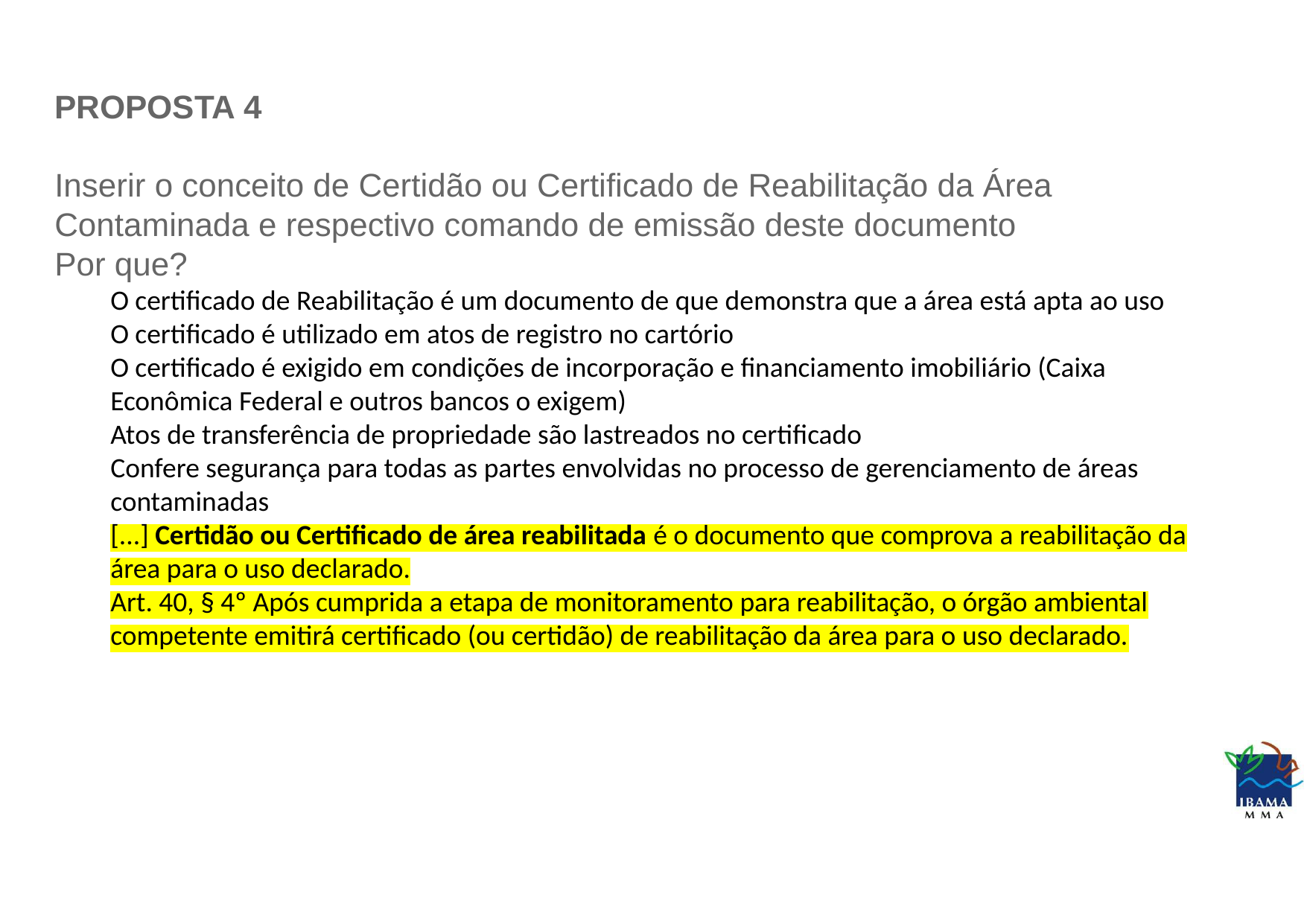

PROPOSTA 4

Inserir o conceito de Certidão ou Certificado de Reabilitação da Área Contaminada e respectivo comando de emissão deste documento
Por que?
O certificado de Reabilitação é um documento de que demonstra que a área está apta ao uso
O certificado é utilizado em atos de registro no cartório
O certificado é exigido em condições de incorporação e financiamento imobiliário (Caixa Econômica Federal e outros bancos o exigem)
Atos de transferência de propriedade são lastreados no certificado
Confere segurança para todas as partes envolvidas no processo de gerenciamento de áreas contaminadas
[...] Certidão ou Certificado de área reabilitada é o documento que comprova a reabilitação da área para o uso declarado.
Art. 40, § 4º Após cumprida a etapa de monitoramento para reabilitação, o órgão ambiental competente emitirá certificado (ou certidão) de reabilitação da área para o uso declarado.